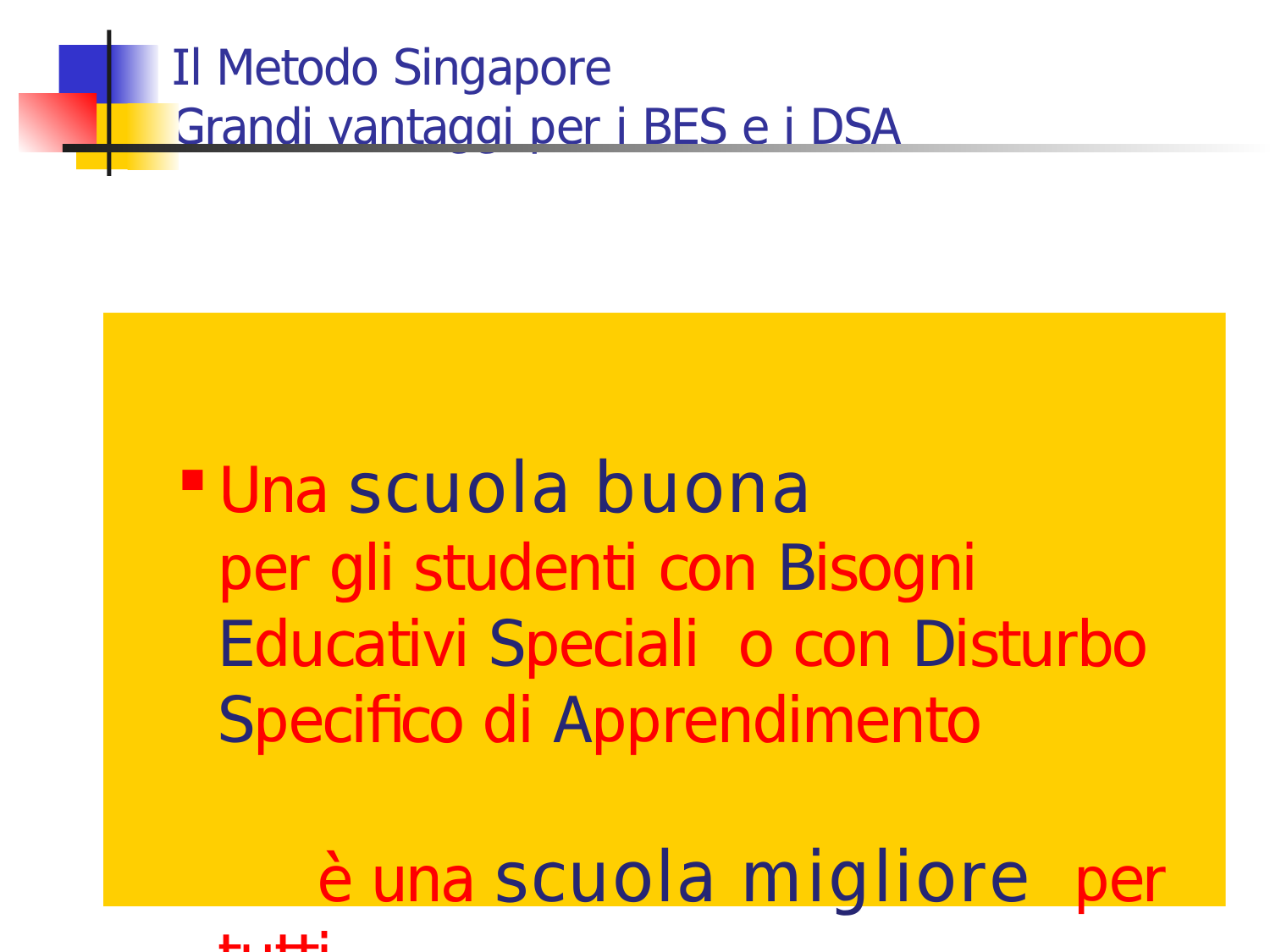

# Il Metodo Singapore Grandi vantaggi per i BES e i DSA

Una scuola buona                per gli studenti con Bisogni Educativi Speciali  o con Disturbo Specifico di Apprendimento                                                                   è una scuola migliore  per tutti